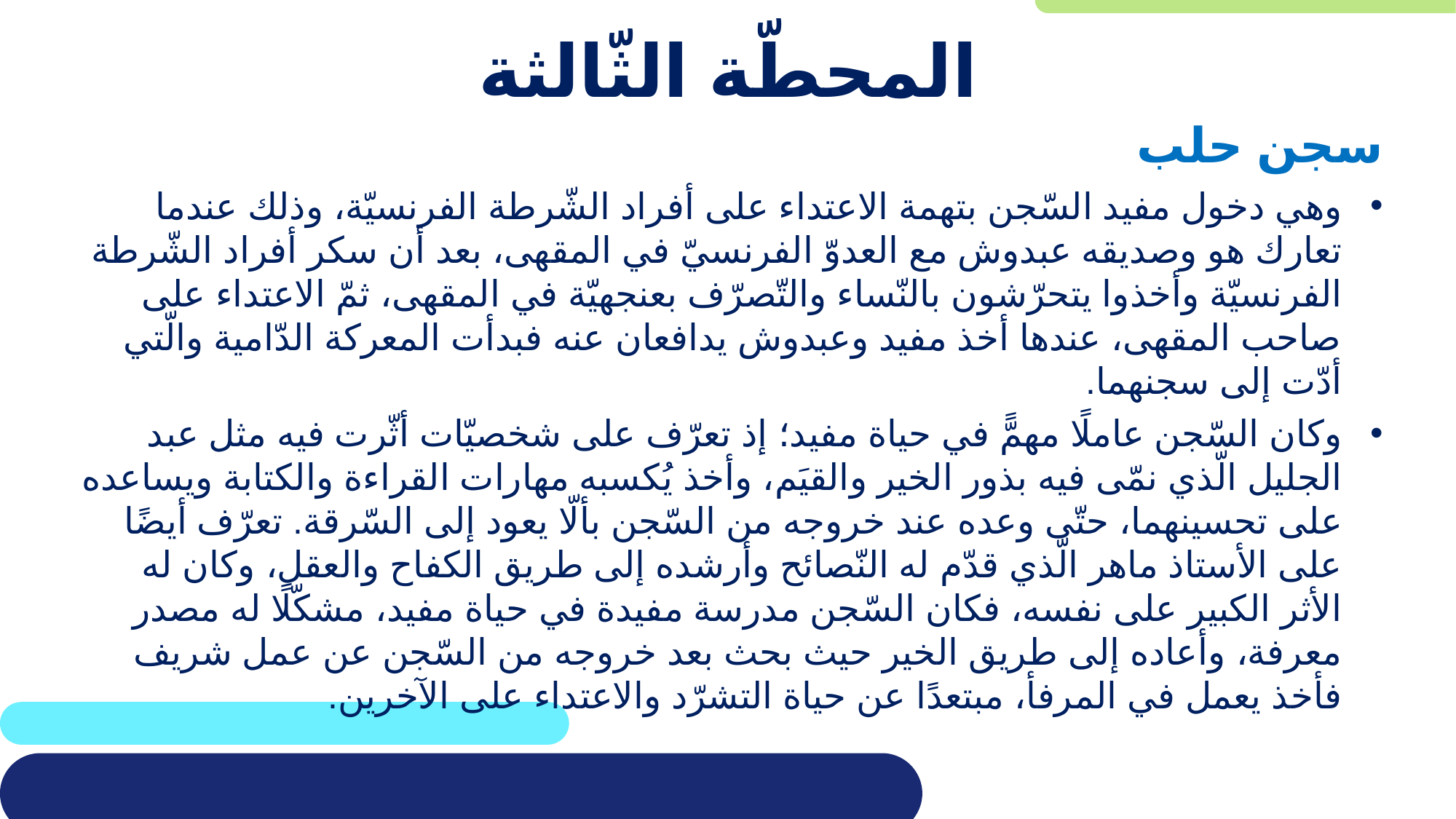

# المحطّة الثّالثة
سجن حلب
وهي دخول مفيد السّجن بتهمة الاعتداء على أفراد الشّرطة الفرنسيّة، وذلك عندما تعارك هو وصديقه عبدوش مع العدوّ الفرنسيّ في المقهى، بعد أن سكر أفراد الشّرطة الفرنسيّة وأخذوا يتحرّشون بالنّساء والتّصرّف بعنجهيّة في المقهى، ثمّ الاعتداء على صاحب المقهى، عندها أخذ مفيد وعبدوش يدافعان عنه فبدأت المعركة الدّامية والّتي أدّت إلى سجنهما.
وكان السّجن عاملًا مهمًّ في حياة مفيد؛ إذ تعرّف على شخصيّات أثّرت فيه مثل عبد الجليل الّذي نمّى فيه بذور الخير والقيَم، وأخذ يُكسبه مهارات القراءة والكتابة ويساعده على تحسينهما، حتّى وعده عند خروجه من السّجن بألّا يعود إلى السّرقة. تعرّف أيضًا على الأستاذ ماهر الّذي قدّم له النّصائح وأرشده إلى طريق الكفاح والعقل، وكان له الأثر الكبير على نفسه، فكان السّجن مدرسة مفيدة في حياة مفيد، مشكّلًا له مصدر معرفة، وأعاده إلى طريق الخير حيث بحث بعد خروجه من السّجن عن عمل شريف فأخذ يعمل في المرفأ، مبتعدًا عن حياة التشرّد والاعتداء على الآخرين.